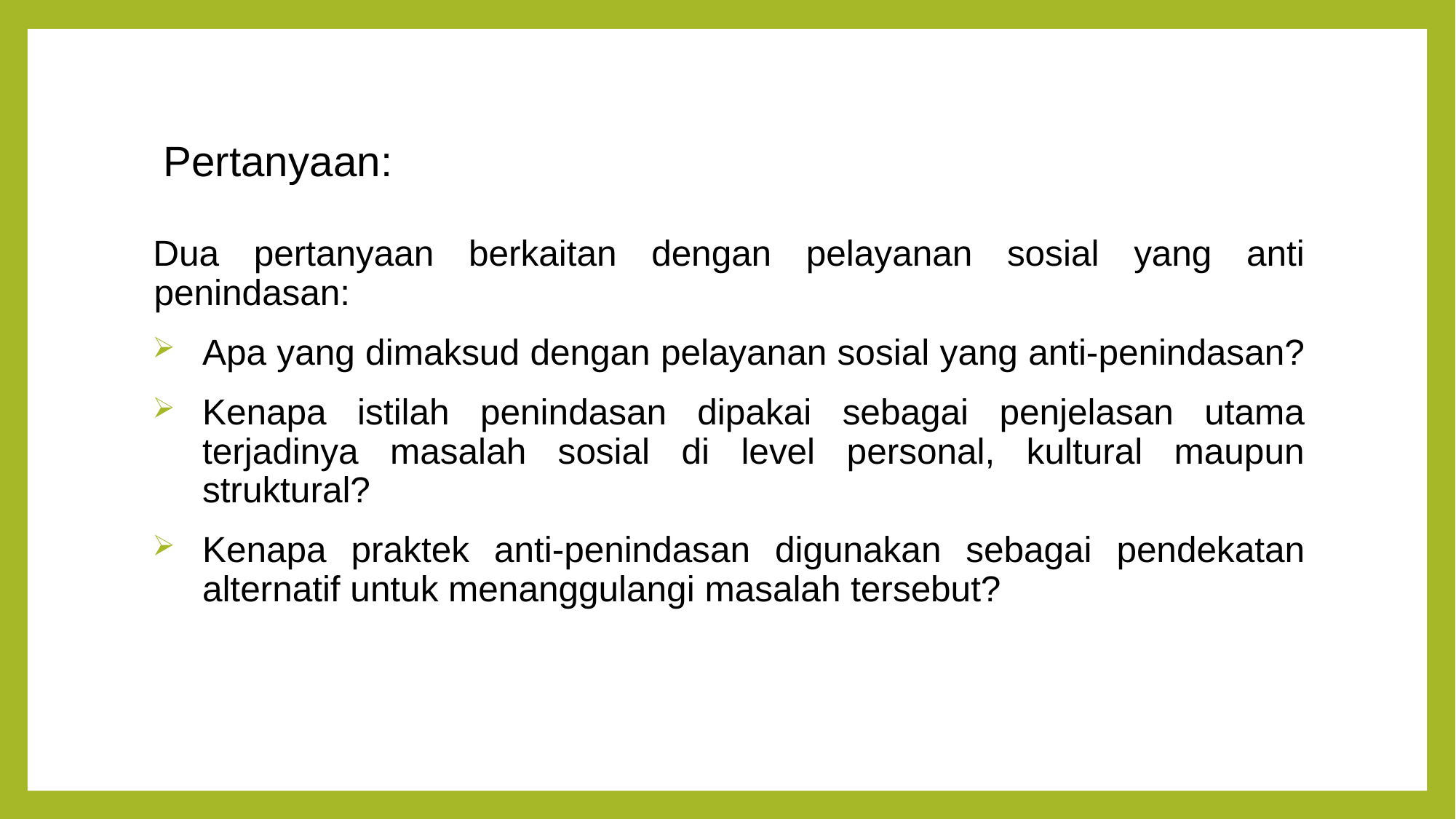

# Pertanyaan:
Dua pertanyaan berkaitan dengan pelayanan sosial yang anti penindasan:
Apa yang dimaksud dengan pelayanan sosial yang anti-penindasan?
Kenapa istilah penindasan dipakai sebagai penjelasan utama terjadinya masalah sosial di level personal, kultural maupun struktural?
Kenapa praktek anti-penindasan digunakan sebagai pendekatan alternatif untuk menanggulangi masalah tersebut?